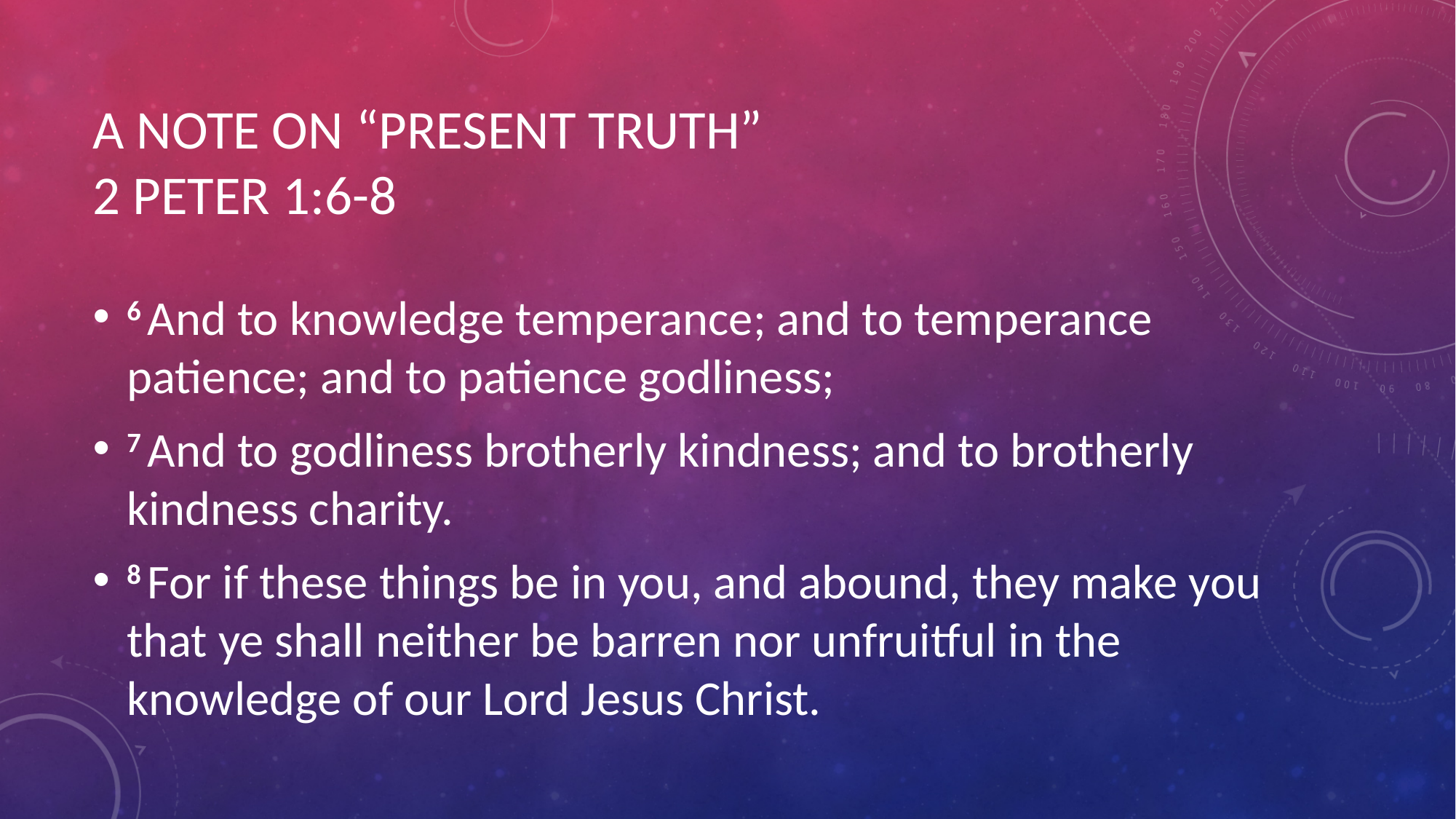

# A Note on “Present Truth” 2 Peter 1:6-8
6 And to knowledge temperance; and to temperance patience; and to patience godliness;
7 And to godliness brotherly kindness; and to brotherly kindness charity.
8 For if these things be in you, and abound, they make you that ye shall neither be barren nor unfruitful in the knowledge of our Lord Jesus Christ.